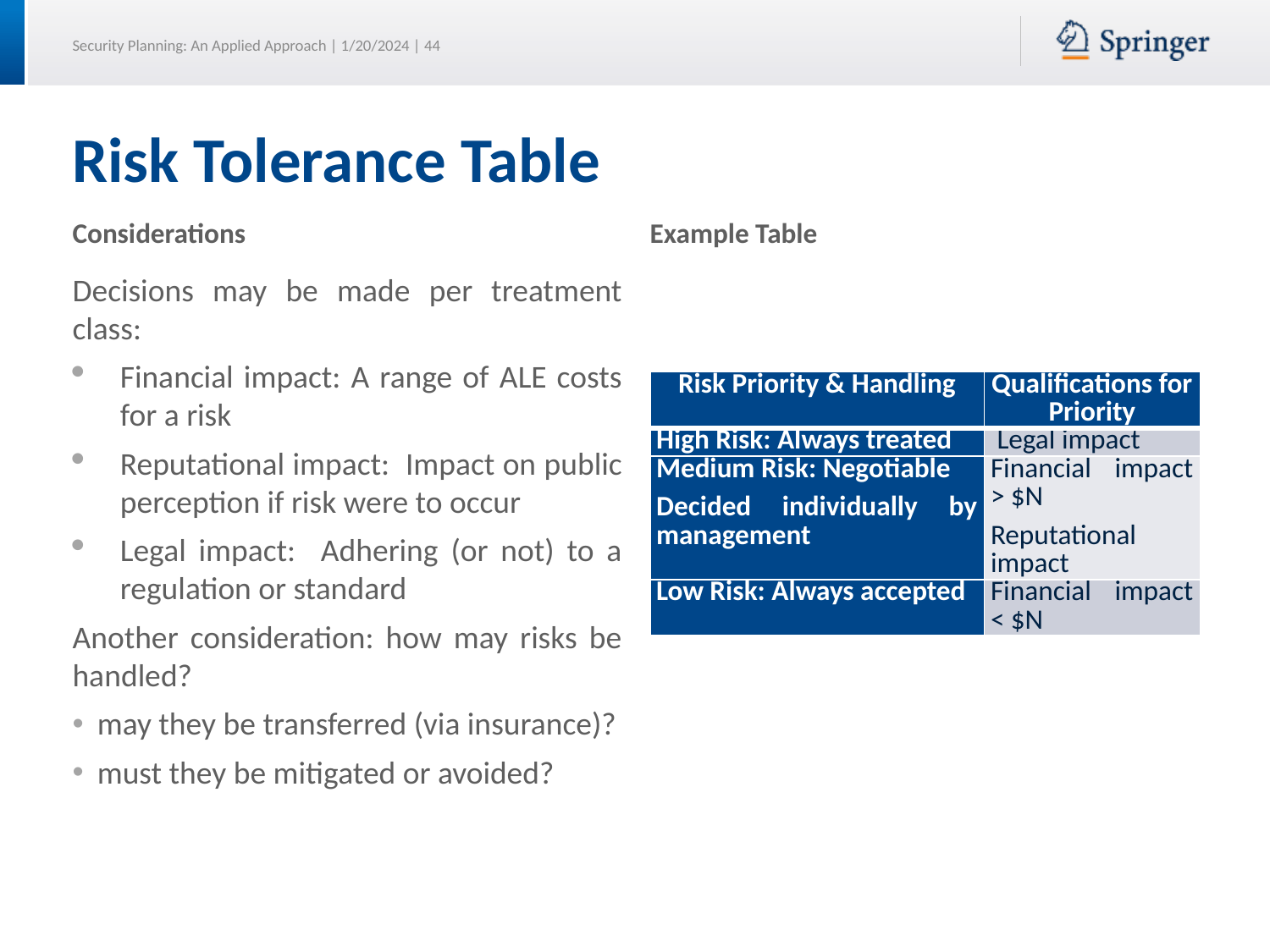

# Risk Tolerance Table
Considerations
Example Table
Decisions may be made per treatment class:
Financial impact: A range of ALE costs for a risk
Reputational impact:  Impact on public perception if risk were to occur
Legal impact:  Adhering (or not) to a regulation or standard
Another consideration: how may risks be handled?
may they be transferred (via insurance)?
must they be mitigated or avoided?

| Risk Priority & Handling | Qualifications for Priority |
| --- | --- |
| High Risk: Always treated | Legal impact |
| Medium Risk: Negotiable Decided individually by management | Financial impact > $N Reputational impact |
| Low Risk: Always accepted | Financial impact < $N |